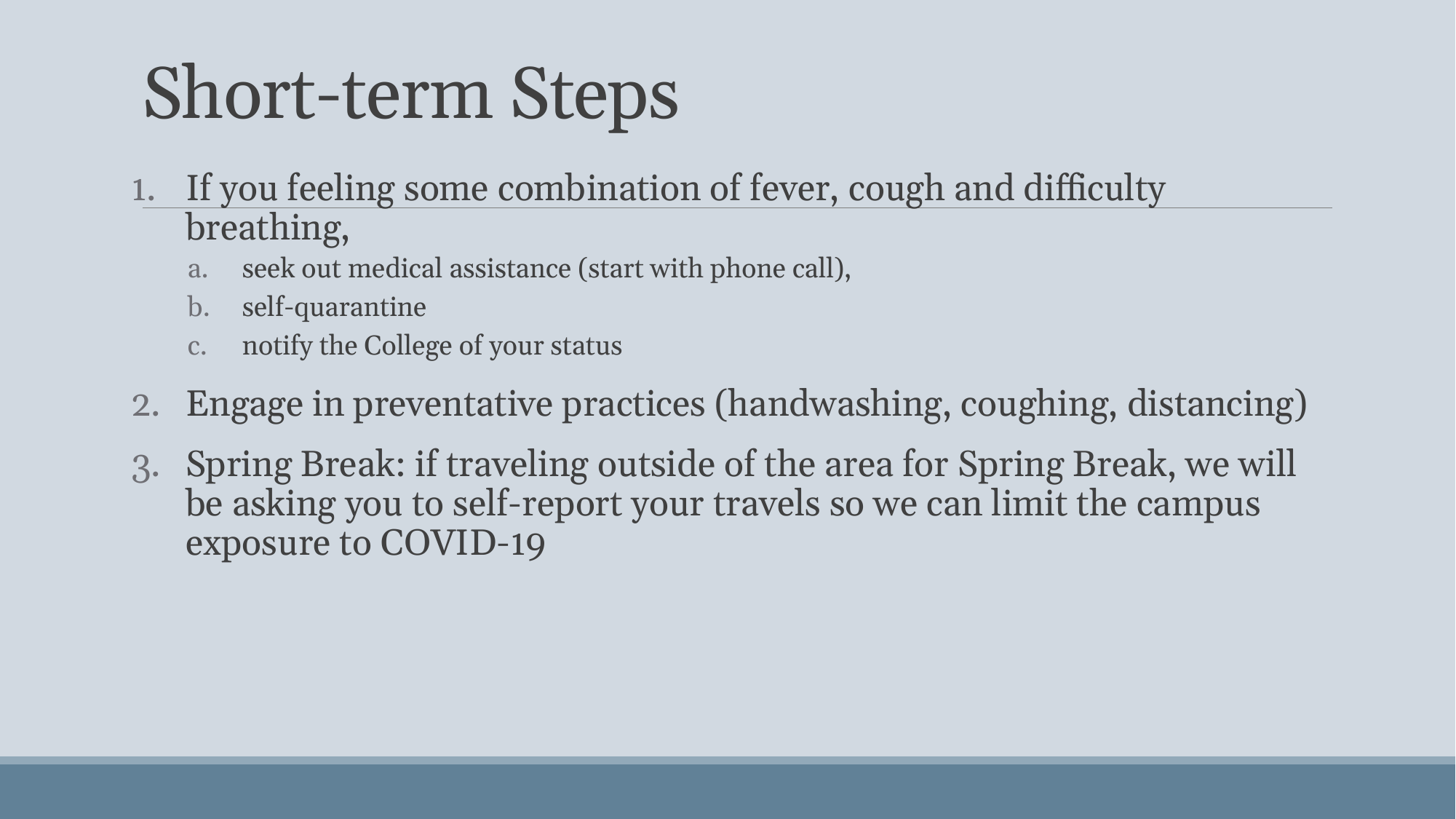

# Short-term Steps
If you feeling some combination of fever, cough and difficulty breathing,
seek out medical assistance (start with phone call),
self-quarantine
notify the College of your status
Engage in preventative practices (handwashing, coughing, distancing)
Spring Break: if traveling outside of the area for Spring Break, we will be asking you to self-report your travels so we can limit the campus exposure to COVID-19